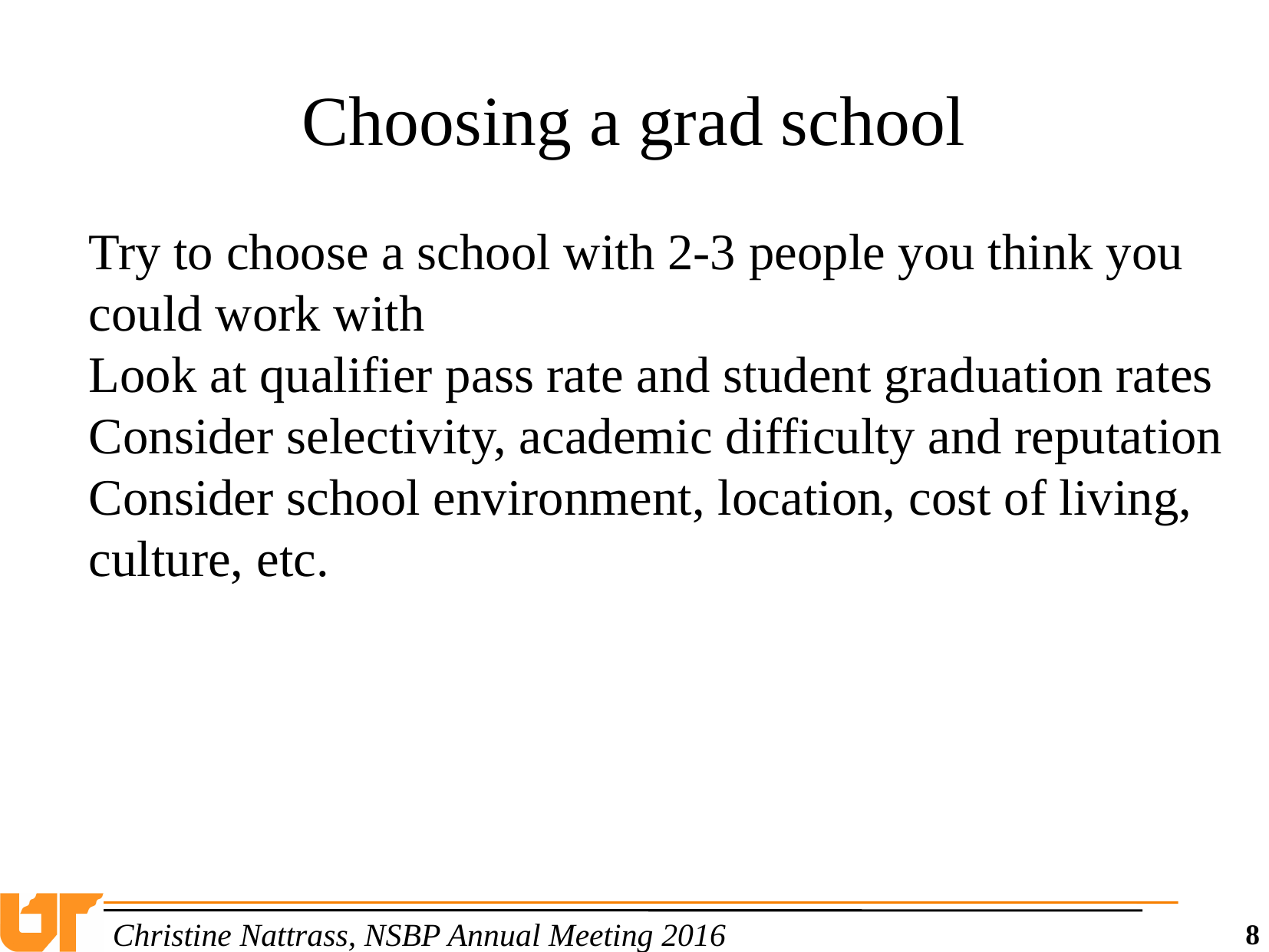

Choosing a grad school
Try to choose a school with 2-3 people you think you could work with
Look at qualifier pass rate and student graduation rates
Consider selectivity, academic difficulty and reputation
Consider school environment, location, cost of living, culture, etc.